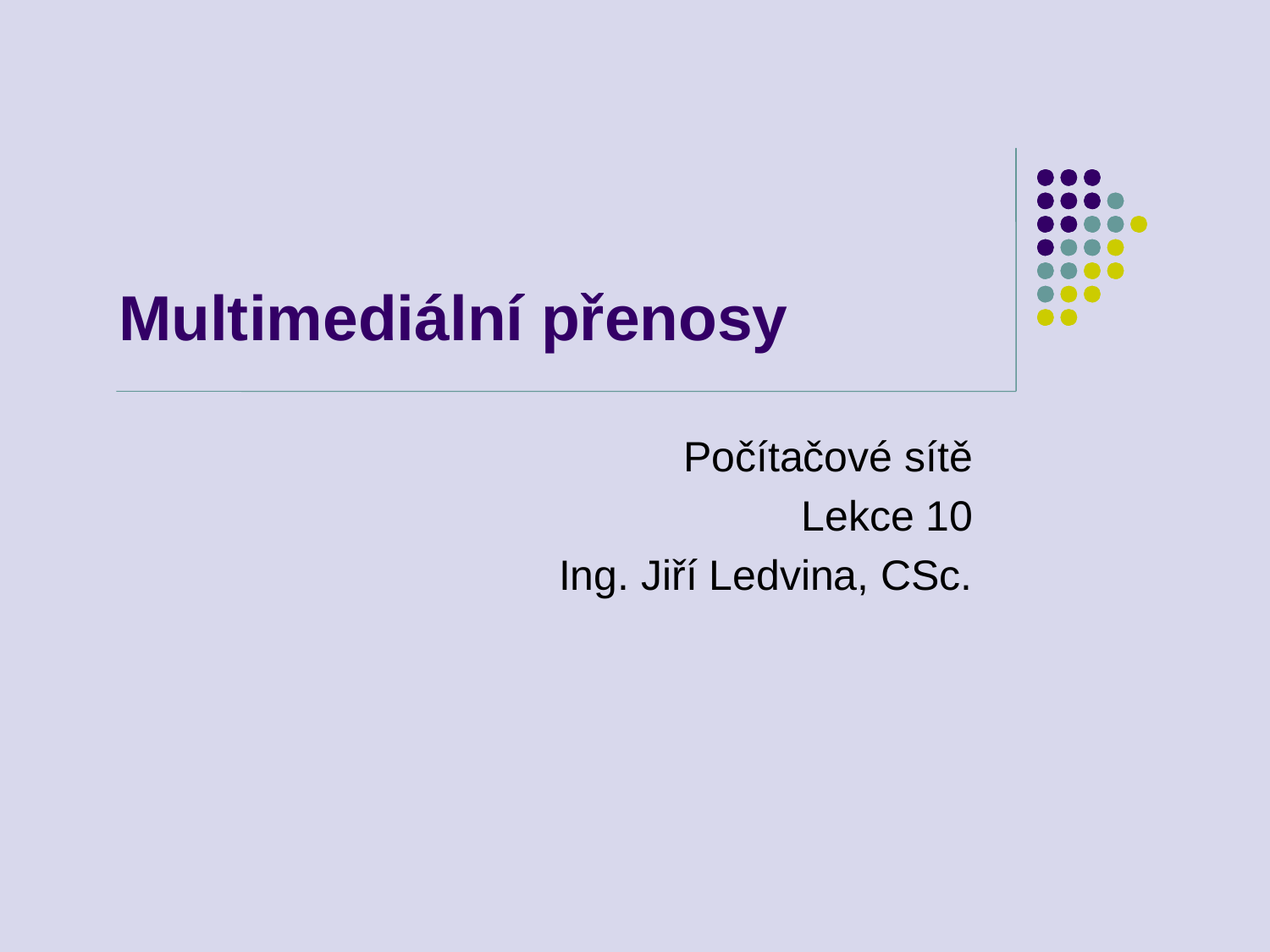

# Multimediální přenosy
Počítačové sítě
Lekce 10
Ing. Jiří Ledvina, CSc.